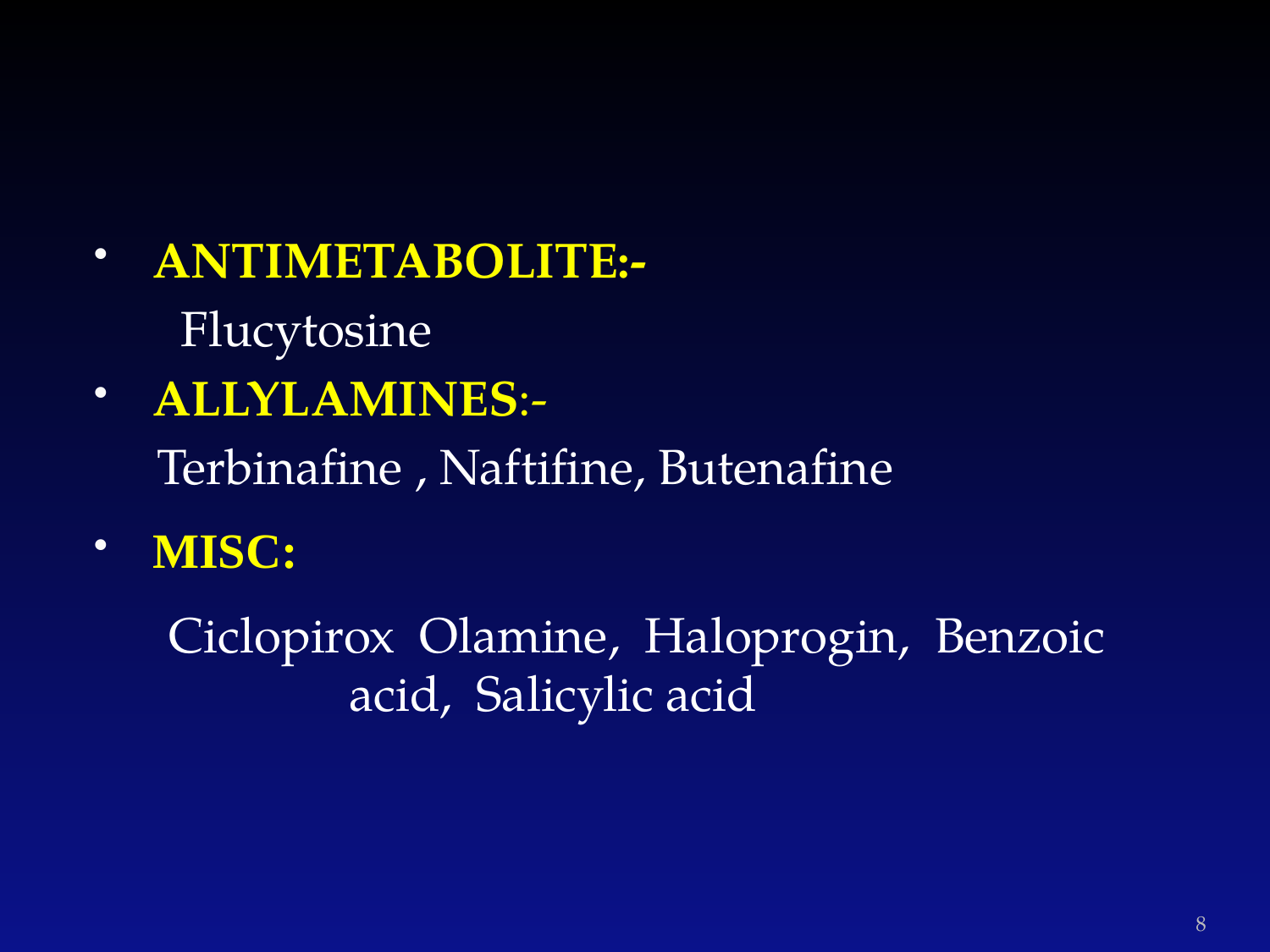

#
ANTIMETABOLITE:-
       Flucytosine
ALLYLAMINES:-
     Terbinafine , Naftifine, Butenafine
MISC:
      Ciclopirox  Olamine,  Haloprogin,  Benzoic 		acid, 	Salicylic acid

8